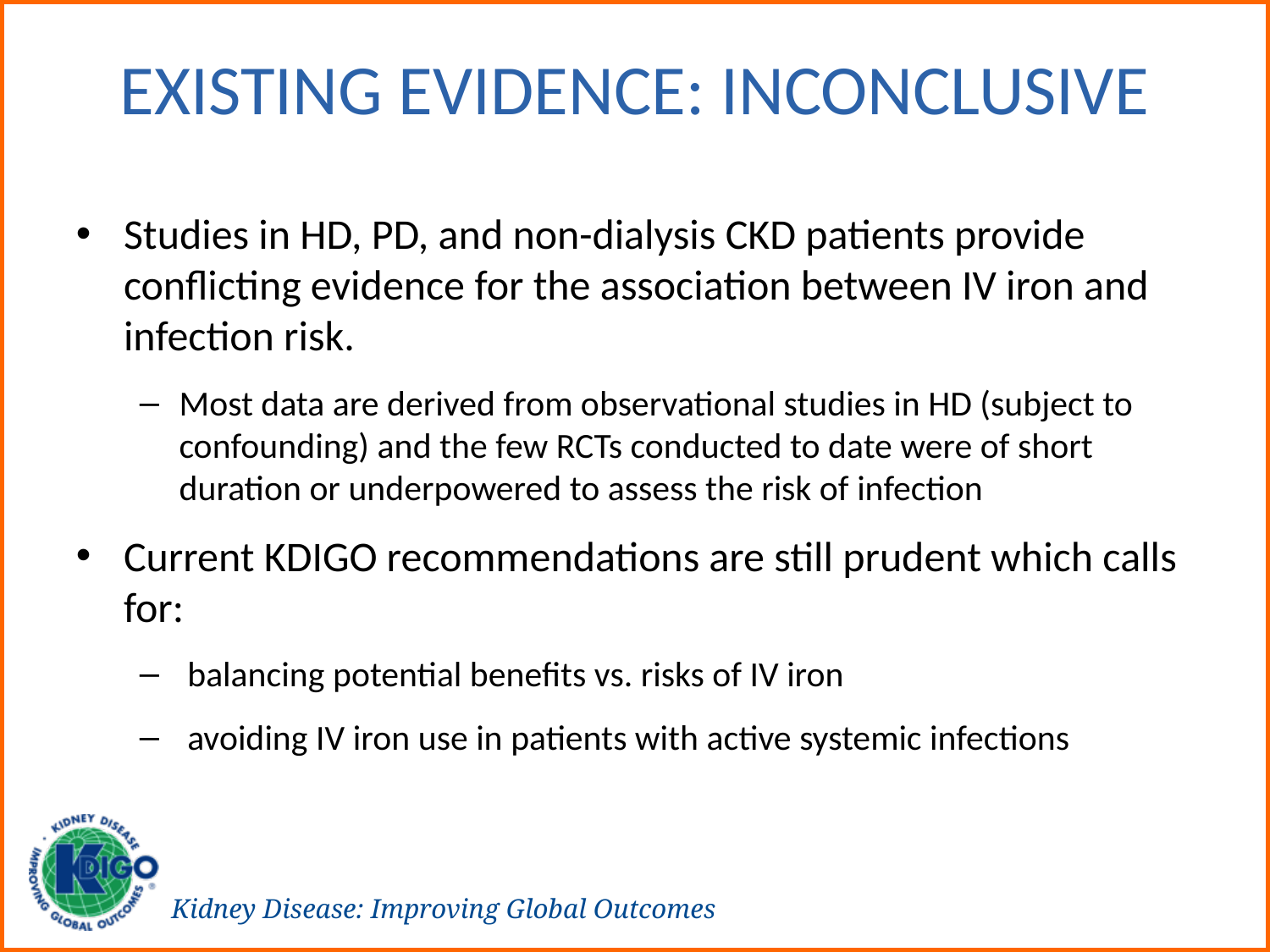

# Existing Evidence: Inconclusive
Studies in HD, PD, and non-dialysis CKD patients provide conflicting evidence for the association between IV iron and infection risk.
Most data are derived from observational studies in HD (subject to confounding) and the few RCTs conducted to date were of short duration or underpowered to assess the risk of infection
Current KDIGO recommendations are still prudent which calls for:
 balancing potential benefits vs. risks of IV iron
 avoiding IV iron use in patients with active systemic infections